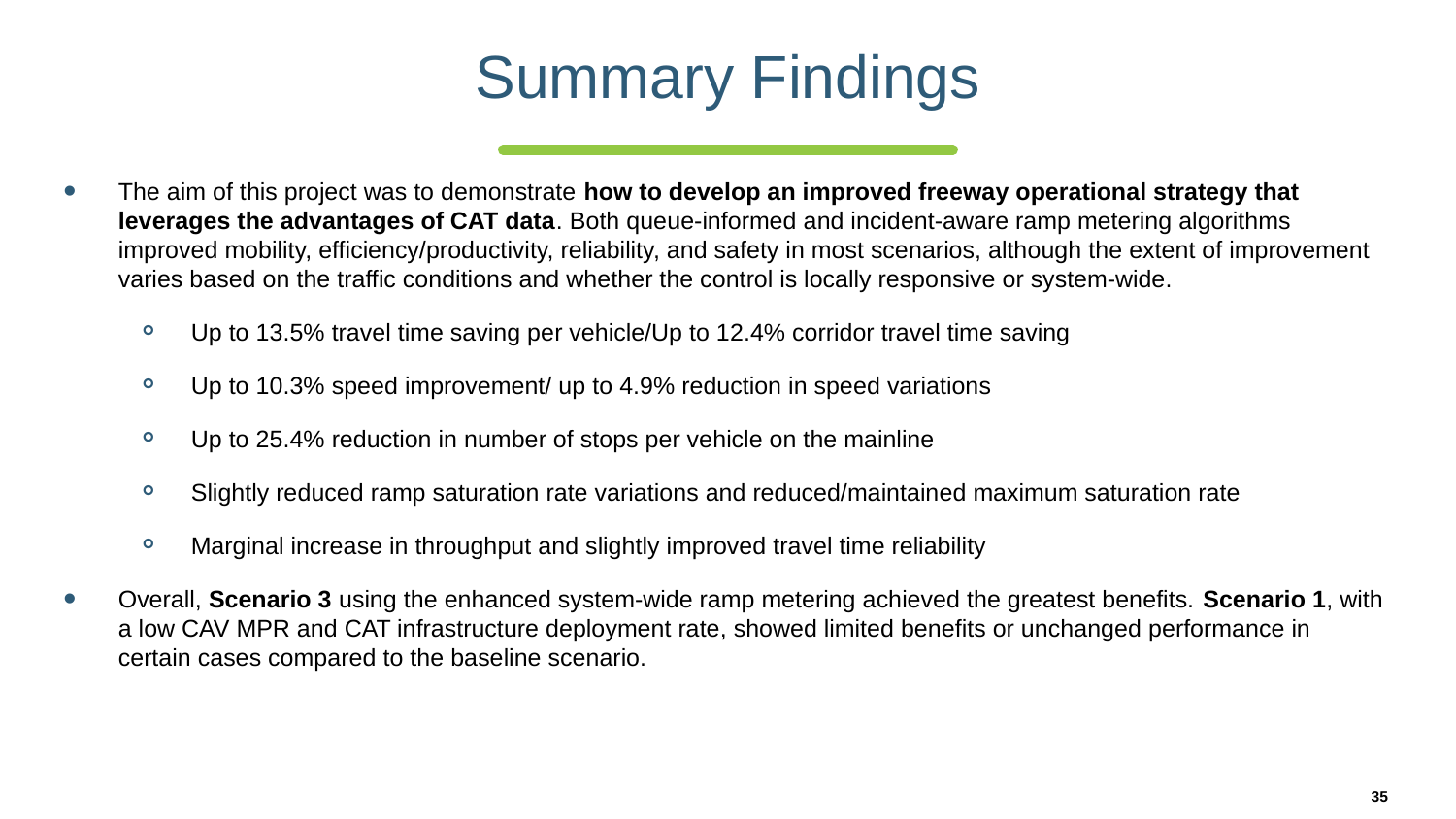

# Summary Findings
The aim of this project was to demonstrate how to develop an improved freeway operational strategy that leverages the advantages of CAT data. Both queue-informed and incident-aware ramp metering algorithms improved mobility, efficiency/productivity, reliability, and safety in most scenarios, although the extent of improvement varies based on the traffic conditions and whether the control is locally responsive or system-wide.
Up to 13.5% travel time saving per vehicle/Up to 12.4% corridor travel time saving
Up to 10.3% speed improvement/ up to 4.9% reduction in speed variations
Up to 25.4% reduction in number of stops per vehicle on the mainline
Slightly reduced ramp saturation rate variations and reduced/maintained maximum saturation rate
Marginal increase in throughput and slightly improved travel time reliability
Overall, Scenario 3 using the enhanced system-wide ramp metering achieved the greatest benefits. Scenario 1, with a low CAV MPR and CAT infrastructure deployment rate, showed limited benefits or unchanged performance in certain cases compared to the baseline scenario.
35